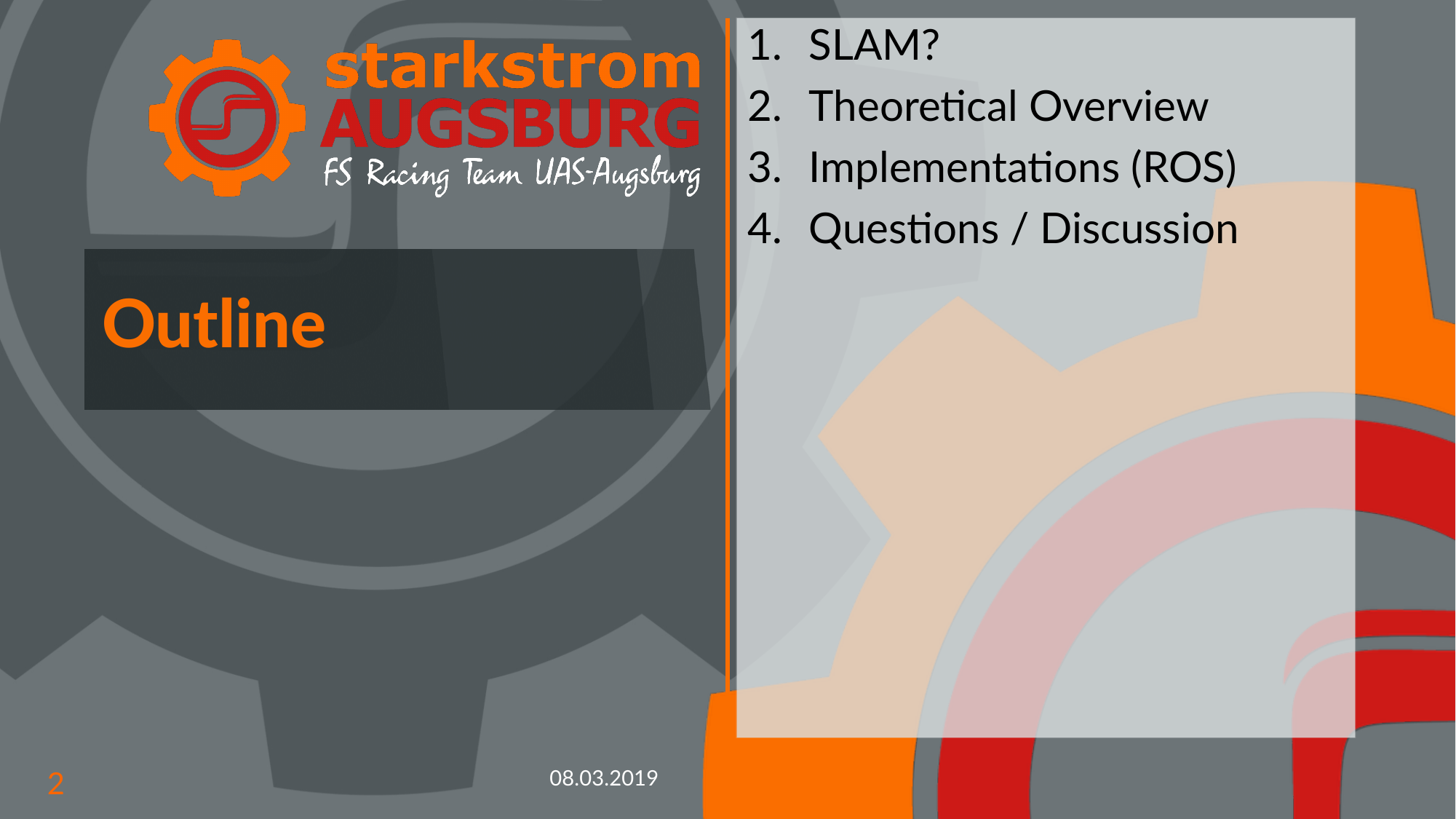

SLAM?
Theoretical Overview
Implementations (ROS)
Questions / Discussion
# Outline